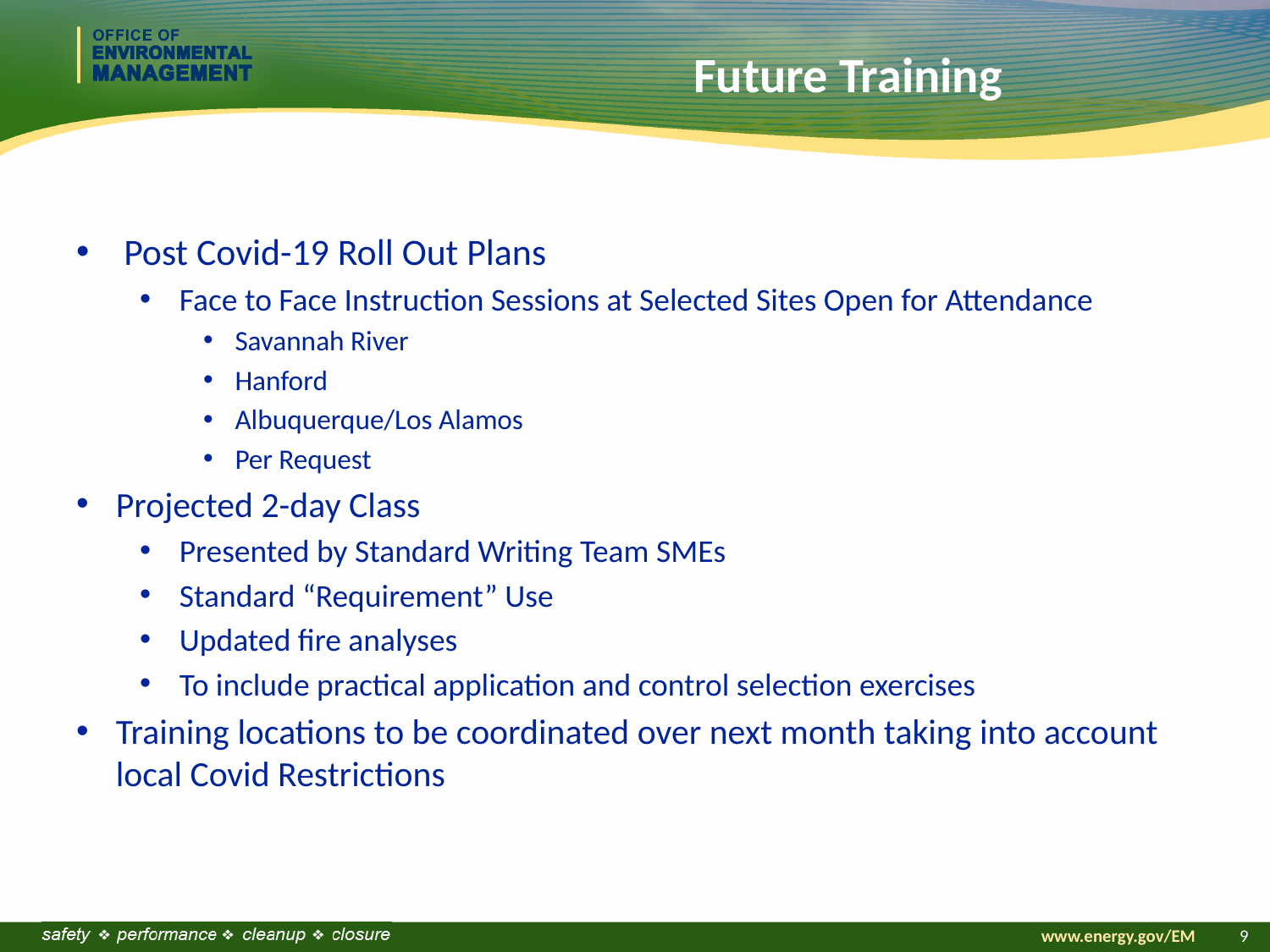

# Future Training
Post Covid-19 Roll Out Plans
Face to Face Instruction Sessions at Selected Sites Open for Attendance
Savannah River
Hanford
Albuquerque/Los Alamos
Per Request
Projected 2-day Class
Presented by Standard Writing Team SMEs
Standard “Requirement” Use
Updated fire analyses
To include practical application and control selection exercises
Training locations to be coordinated over next month taking into account local Covid Restrictions